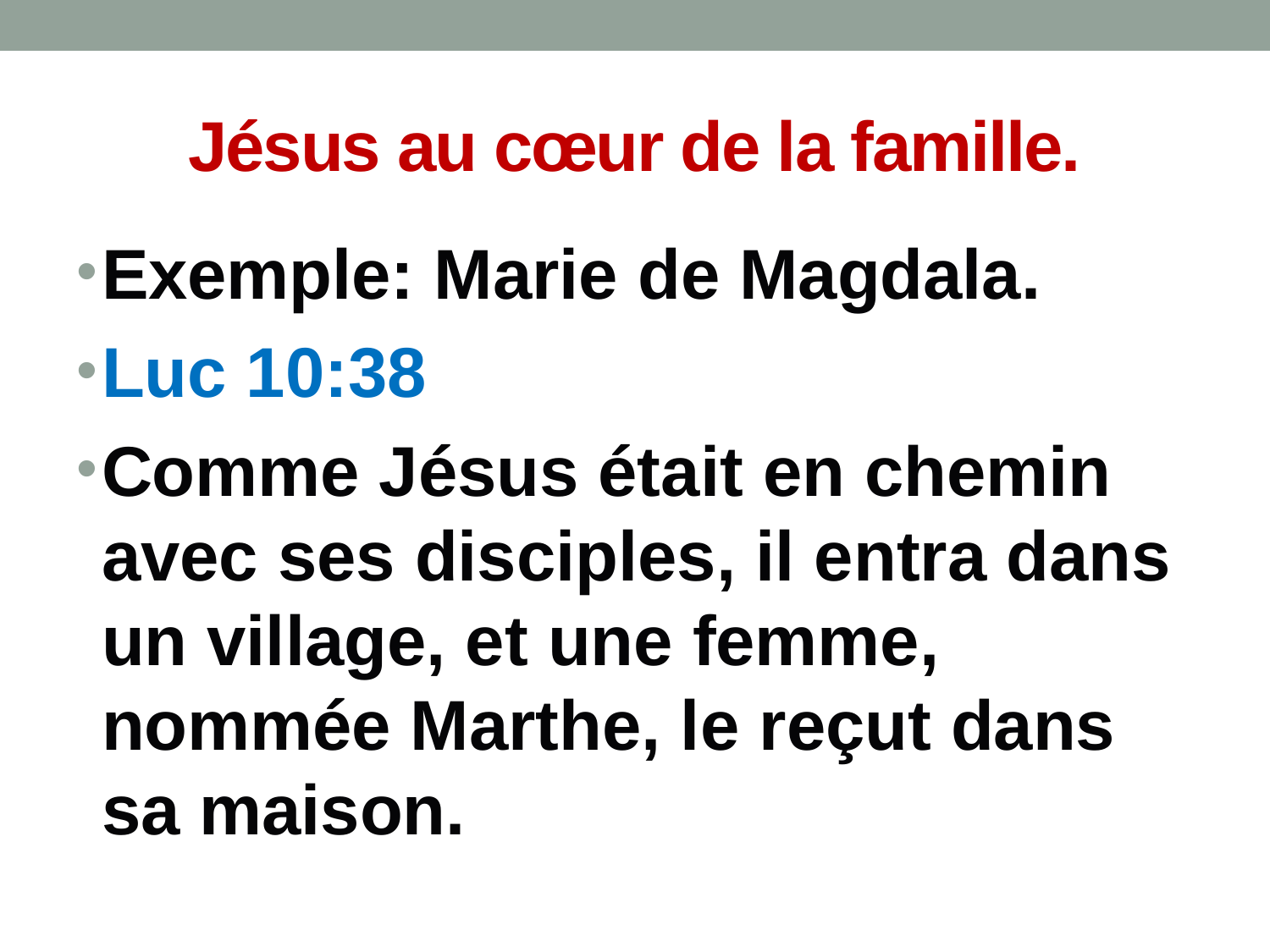

# Jésus au cœur de la famille.
Exemple: Marie de Magdala.
Luc 10:38
Comme Jésus était en chemin avec ses disciples, il entra dans un village, et une femme, nommée Marthe, le reçut dans sa maison.